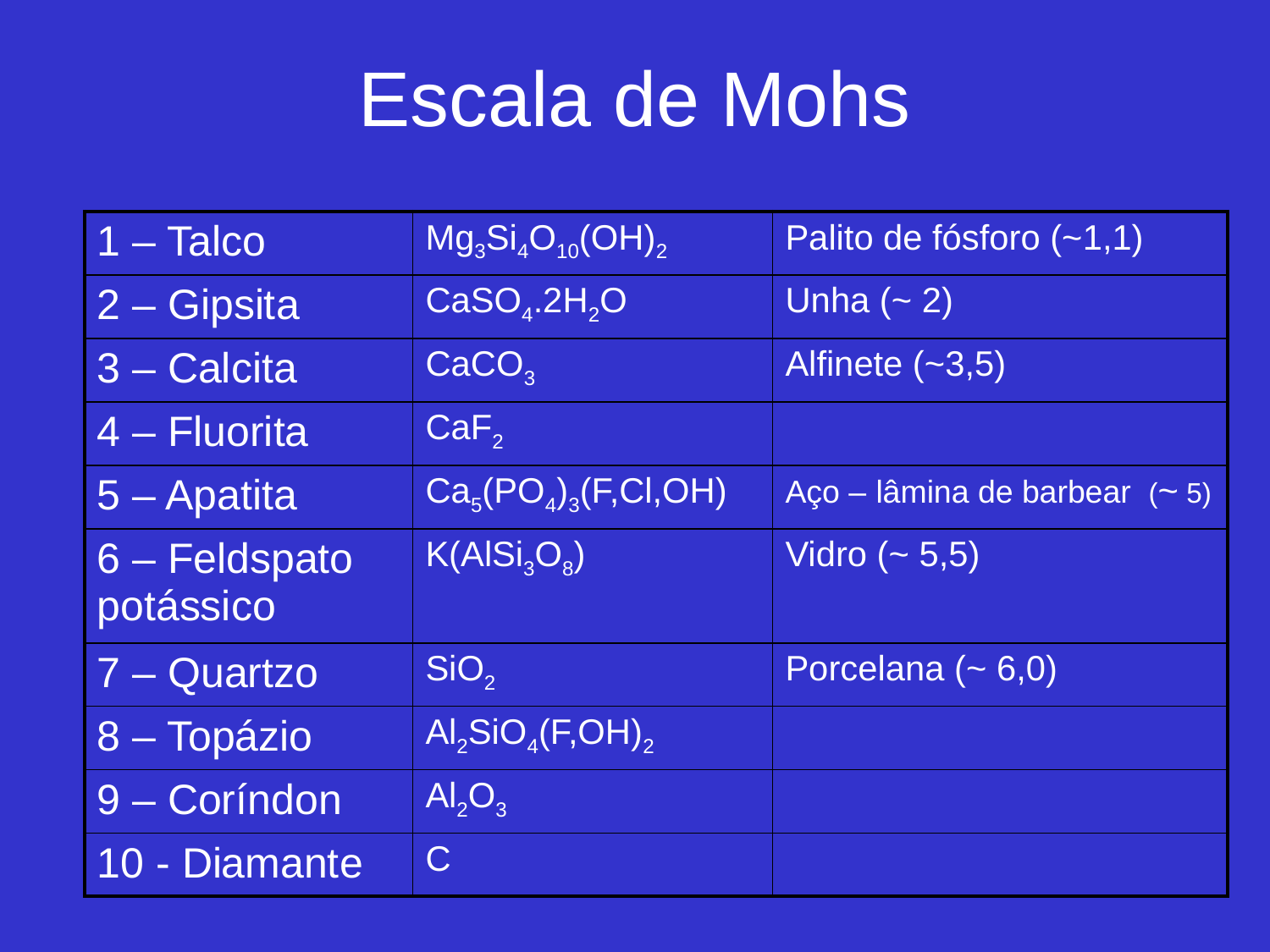

# Escala de Mohs
| 1 – Talco | Mg3Si4O10(OH)2 | Palito de fósforo (~1,1) |
| --- | --- | --- |
| 2 – Gipsita | CaSO4.2H2O | Unha (~ 2) |
| 3 – Calcita | CaCO3 | Alfinete (~3,5) |
| 4 – Fluorita | CaF2 |  |
| 5 – Apatita | Ca5(PO4)3(F,Cl,OH) | Aço – lâmina de barbear (~ 5) |
| 6 – Feldspato potássico | K(AlSi3O8) | Vidro (~ 5,5) |
| 7 – Quartzo | SiO2 | Porcelana (~ 6,0) |
| 8 – Topázio | Al2SiO4(F,OH)2 |  |
| 9 – Coríndon | Al2O3 |  |
| 10 - Diamante | C |  |